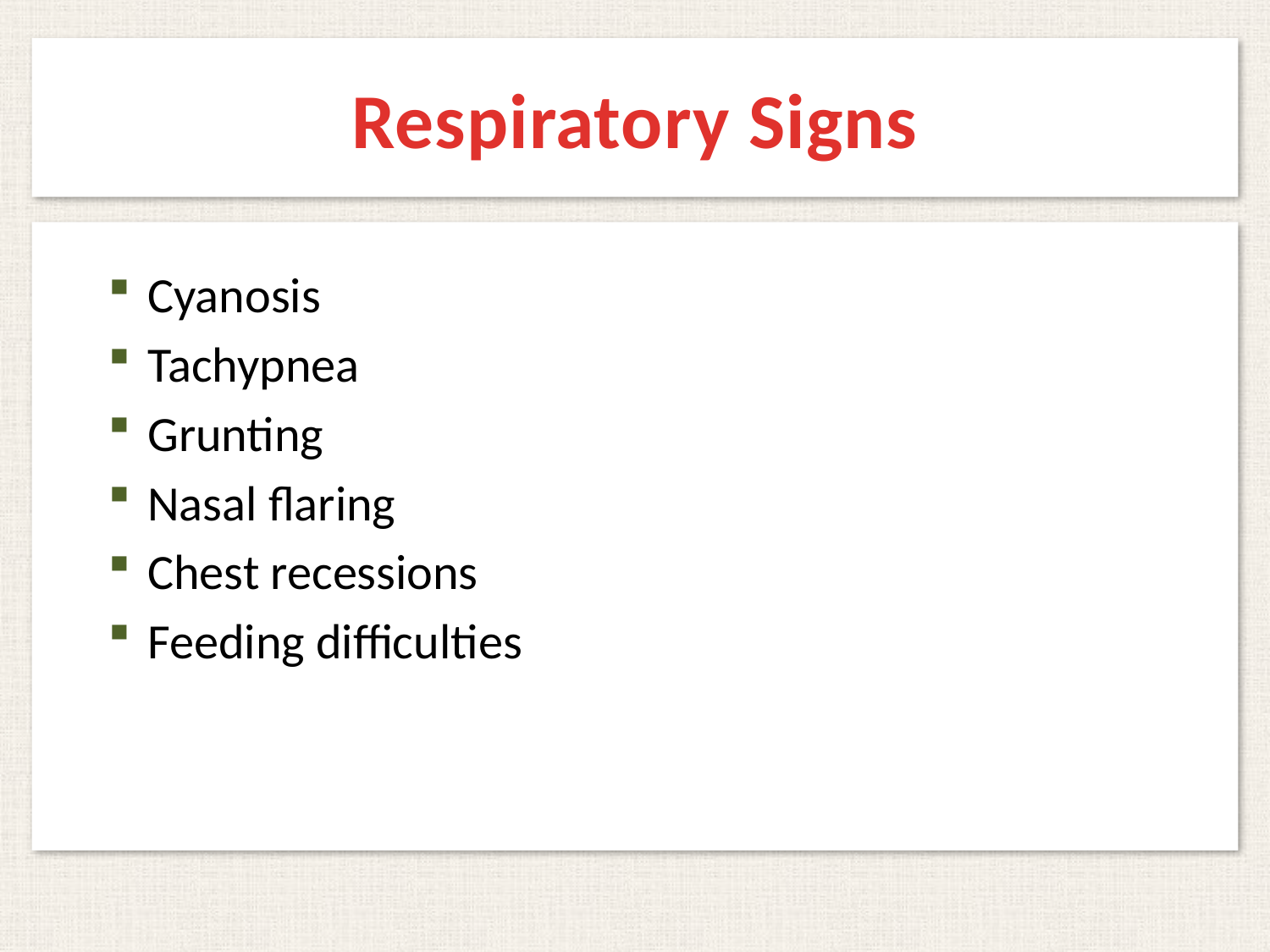

# Respiratory Signs

Cyanosis
Tachypnea
Grunting
Nasal flaring
Chest recessions
Feeding difficulties